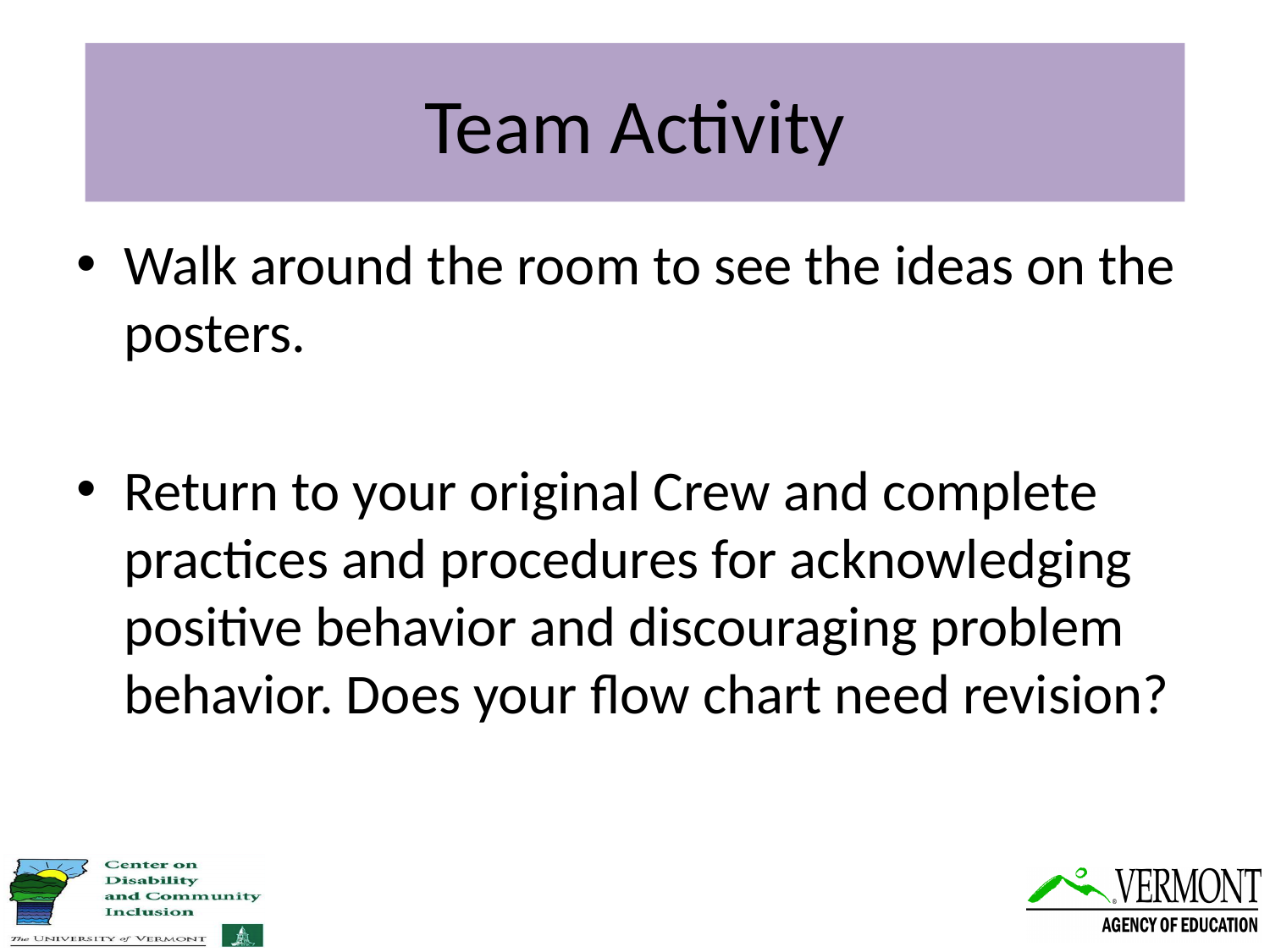

# Team Activity
Walk around the room to see the ideas on the posters.

Return to your original Crew and complete practices and procedures for acknowledging positive behavior and discouraging problem behavior. Does your flow chart need revision?